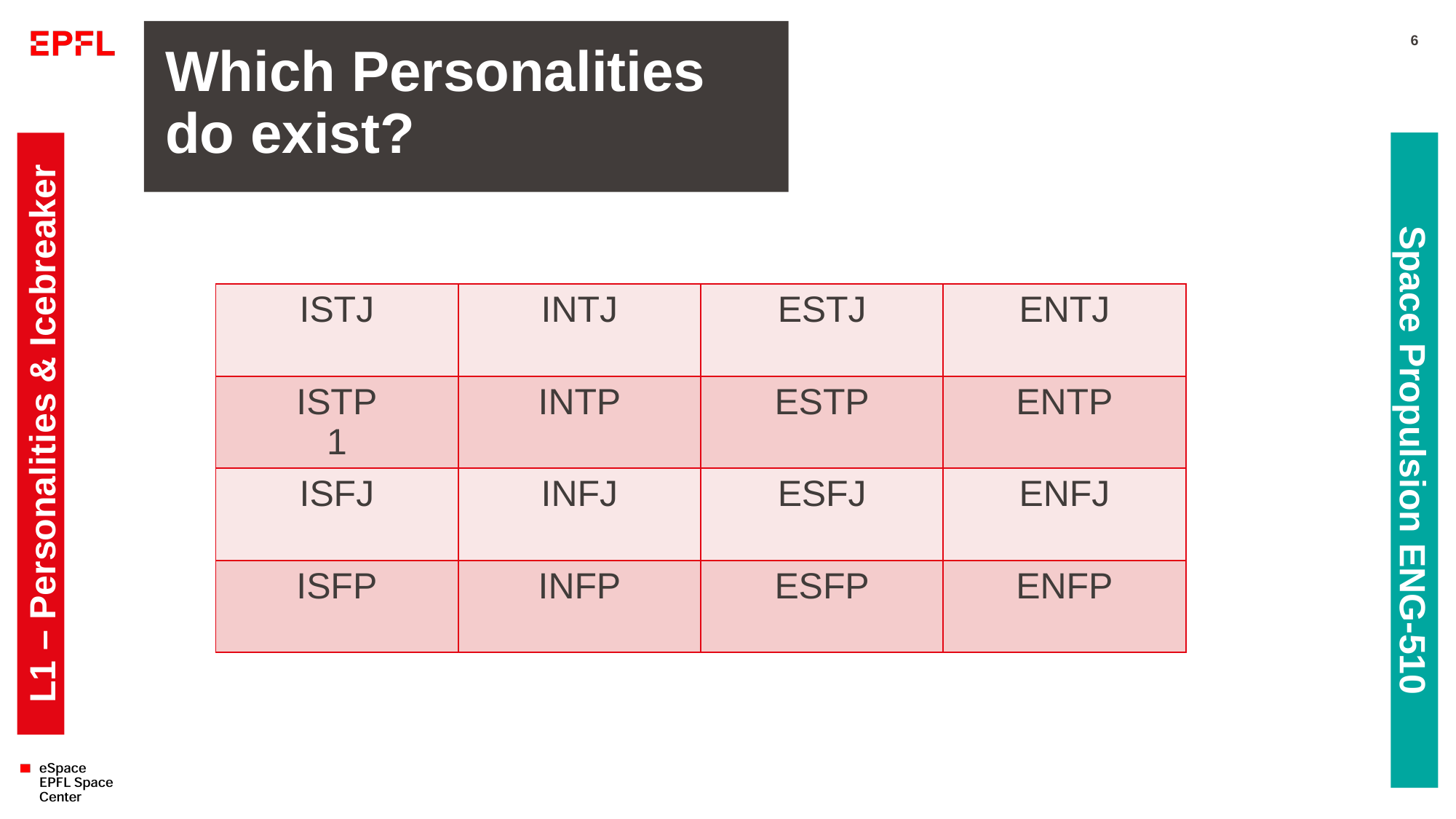

# Which Personalities do exist?
6

| ISTJ | INTJ | ESTJ | ENTJ |
| --- | --- | --- | --- |
| ISTP 1 | INTP | ESTP | ENTP |
| ISFJ | INFJ | ESFJ | ENFJ |
| ISFP | INFP | ESFP | ENFP |
L1 – Personalities & Icebreaker
Space Propulsion ENG-510